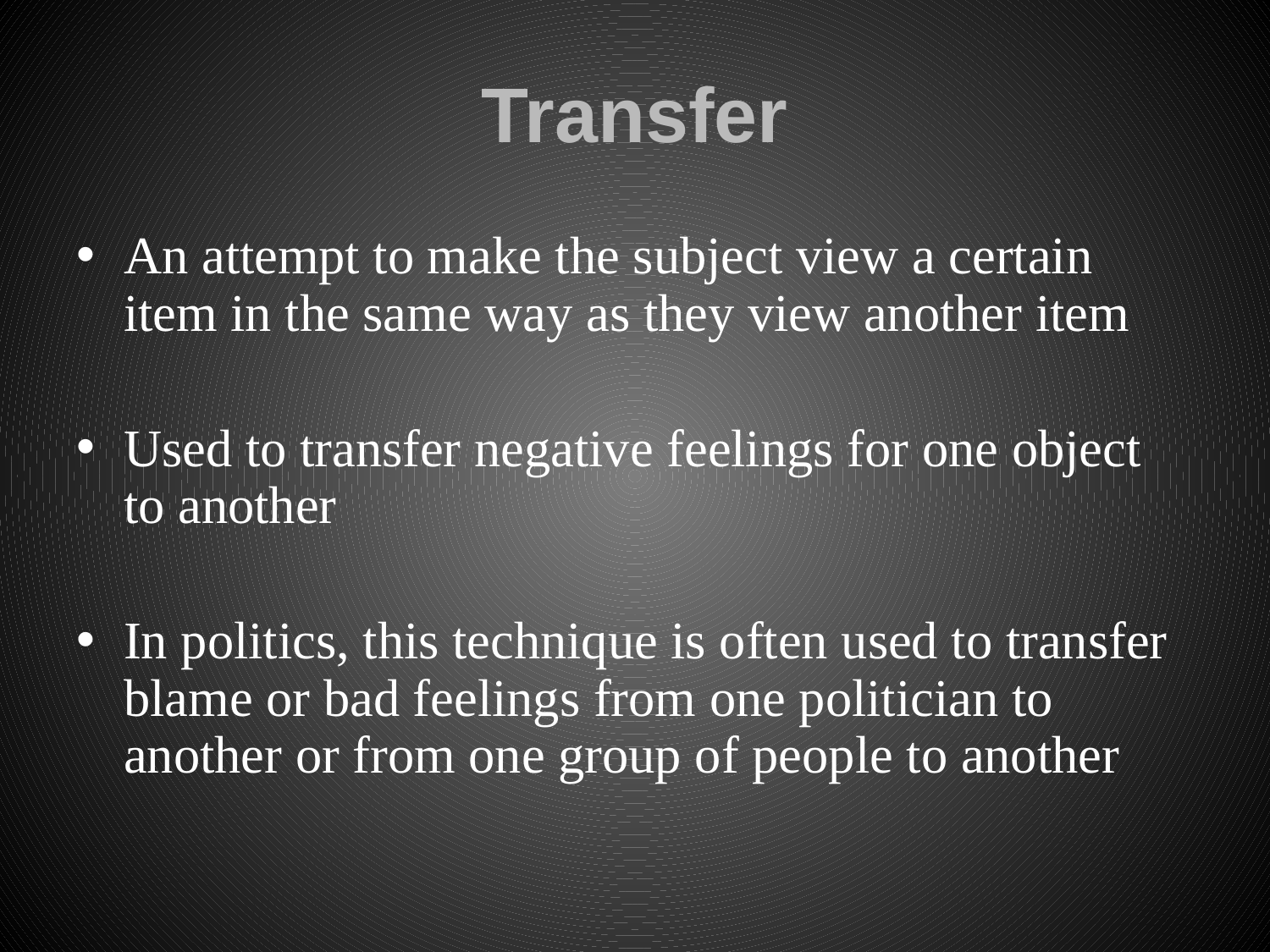

# Transfer
An attempt to make the subject view a certain item in the same way as they view another item

Used to transfer negative feelings for one object to another

In politics, this technique is often used to transfer blame or bad feelings from one politician to another or from one group of people to another